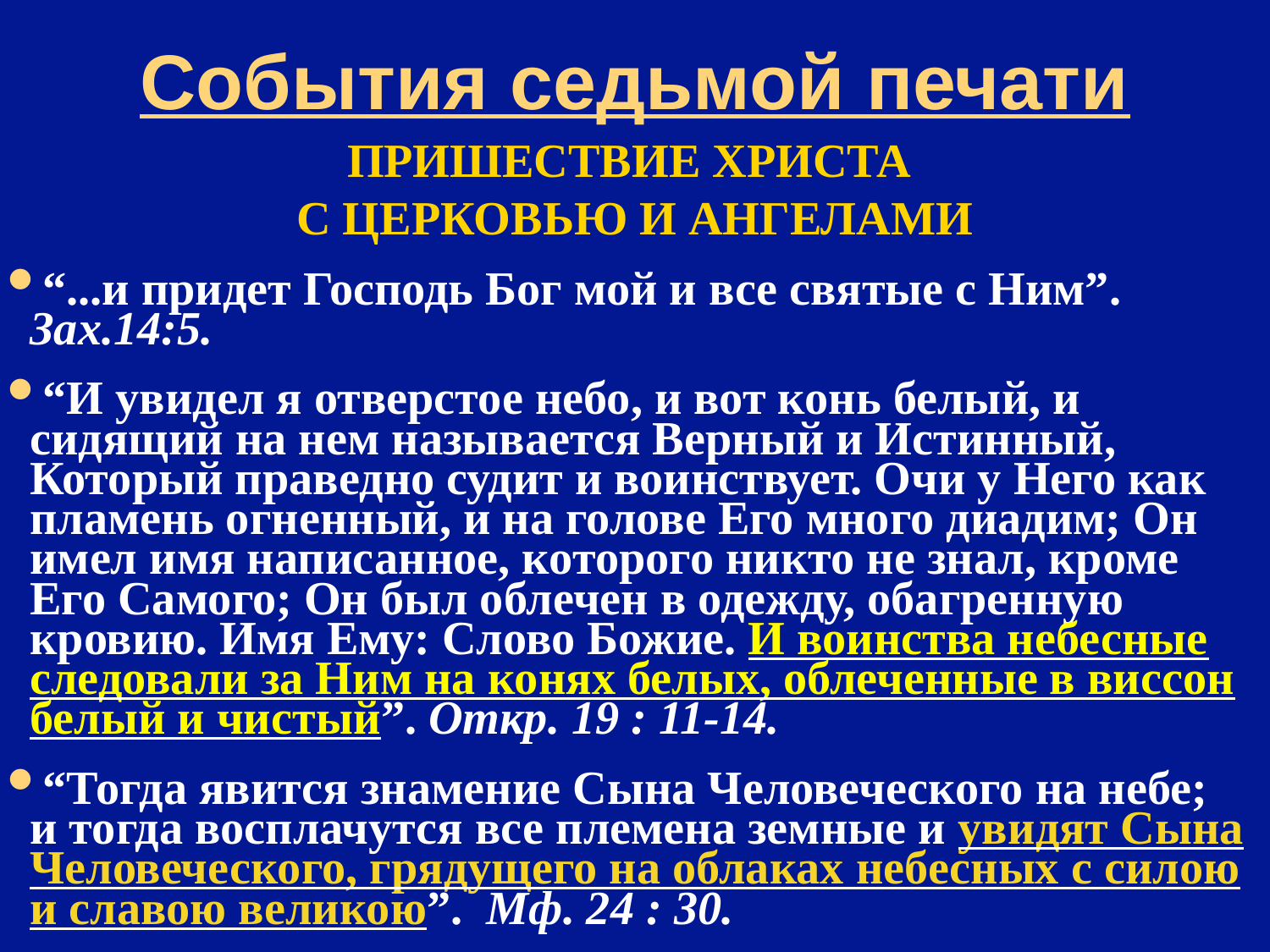

# События седьмой печати
ПРИШЕСТВИЕ ХРИСТА
С ЦЕРКОВЬЮ И АНГЕЛАМИ
“...и придет Господь Бог мой и все святые с Ним”.  Зах.14:5.
“И увидел я отверстое небо, и вот конь белый, и сидящий на нем называется Верный и Истинный, Который праведно судит и воинствует. Очи у Него как пламень огненный, и на голове Его много диадим; Он имел имя написанное, которого никто не знал, кроме Его Самого; Он был облечен в одежду, обагренную кровию. Имя Ему: Слово Божие. И воинства небесные следовали за Ним на конях белых, облеченные в виссон белый и чистый”. Откр. 19 : 11-14.
“Тогда явится знамение Сына Человеческого на небе; и тогда восплачутся все племена земные и увидят Сына Человеческого, грядущего на облаках небесных с силою и славою великою”.  Мф. 24 : 30.